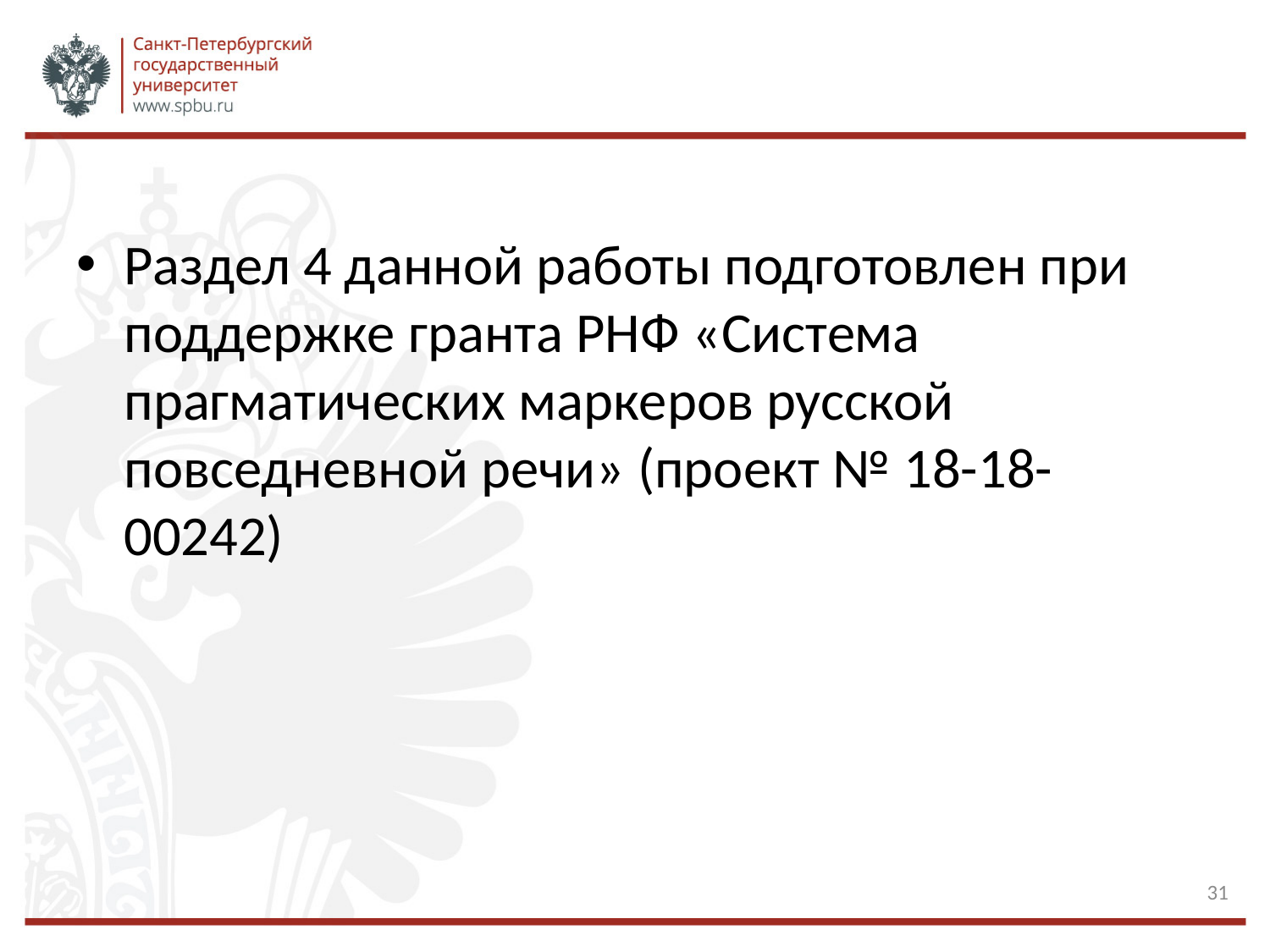

Раздел 4 данной работы подготовлен при поддержке гранта РНФ «Система прагматических маркеров русской повседневной речи» (проект № 18-18-00242)
31